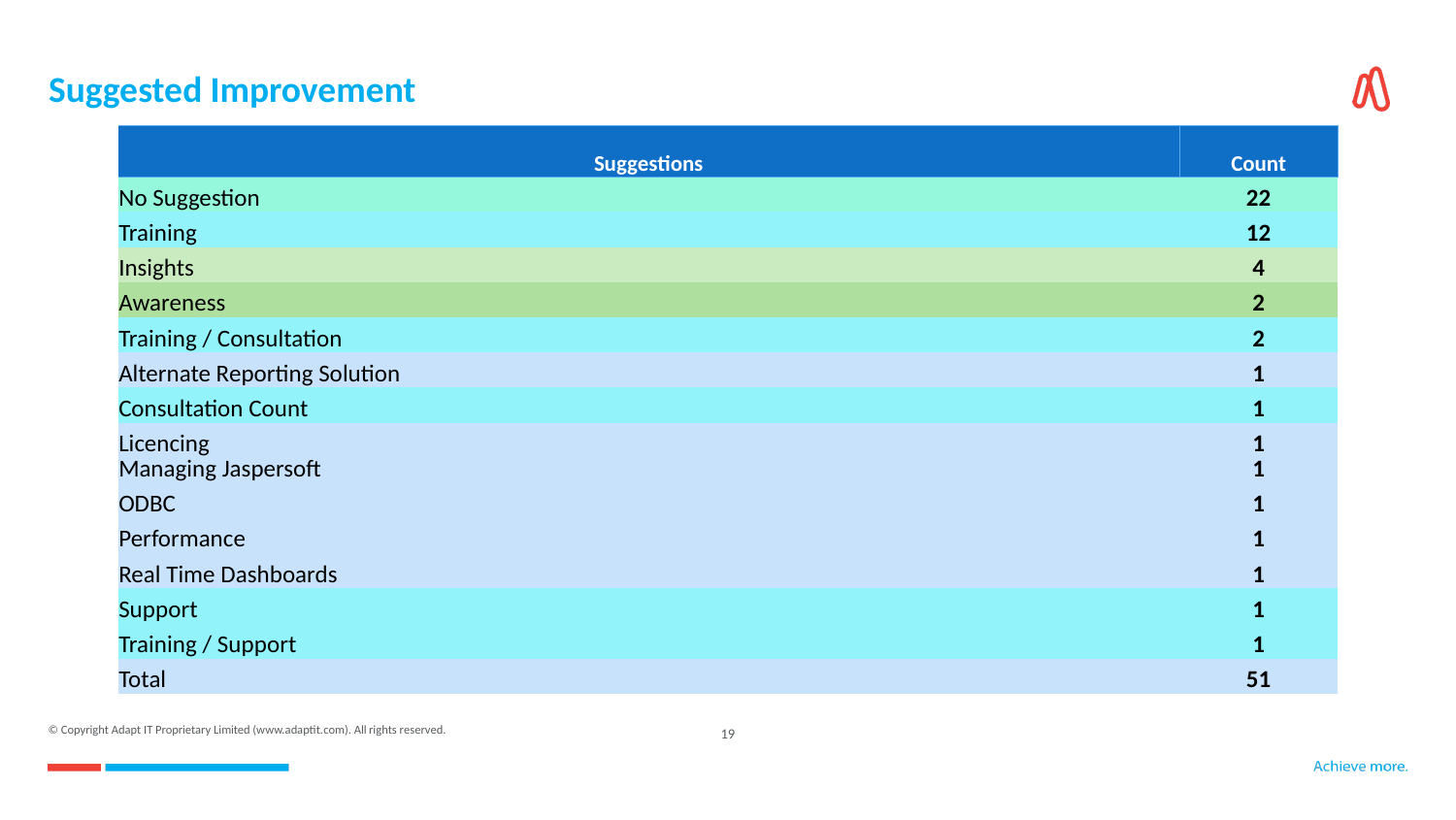

# Suggested Improvement
| Suggestions | Count |
| --- | --- |
| No Suggestion | 22 |
| Training | 12 |
| Insights | 4 |
| Awareness | 2 |
| Training / Consultation | 2 |
| Alternate Reporting Solution | 1 |
| Consultation Count | 1 |
| Licencing | 1 |
| Managing Jaspersoft | 1 |
| ODBC | 1 |
| Performance | 1 |
| Real Time Dashboards | 1 |
| Support | 1 |
| Training / Support | 1 |
| Total | 51 |